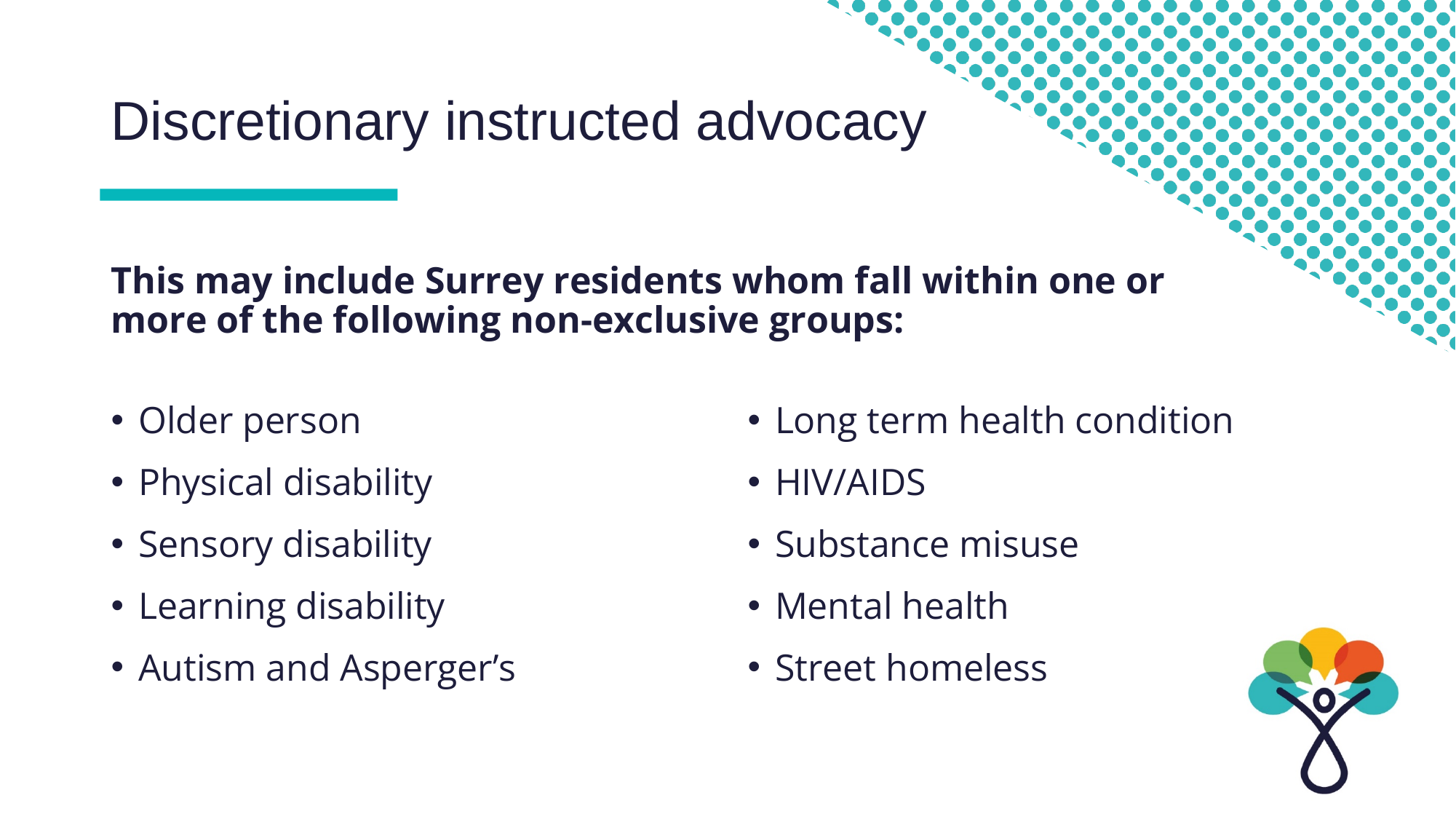

# Discretionary instructed advocacy
This may include Surrey residents whom fall within one or more of the following non-exclusive groups:
Older person
Physical disability
Sensory disability
Learning disability
Autism and Asperger’s
Long term health condition
HIV/AIDS
Substance misuse
Mental health
Street homeless